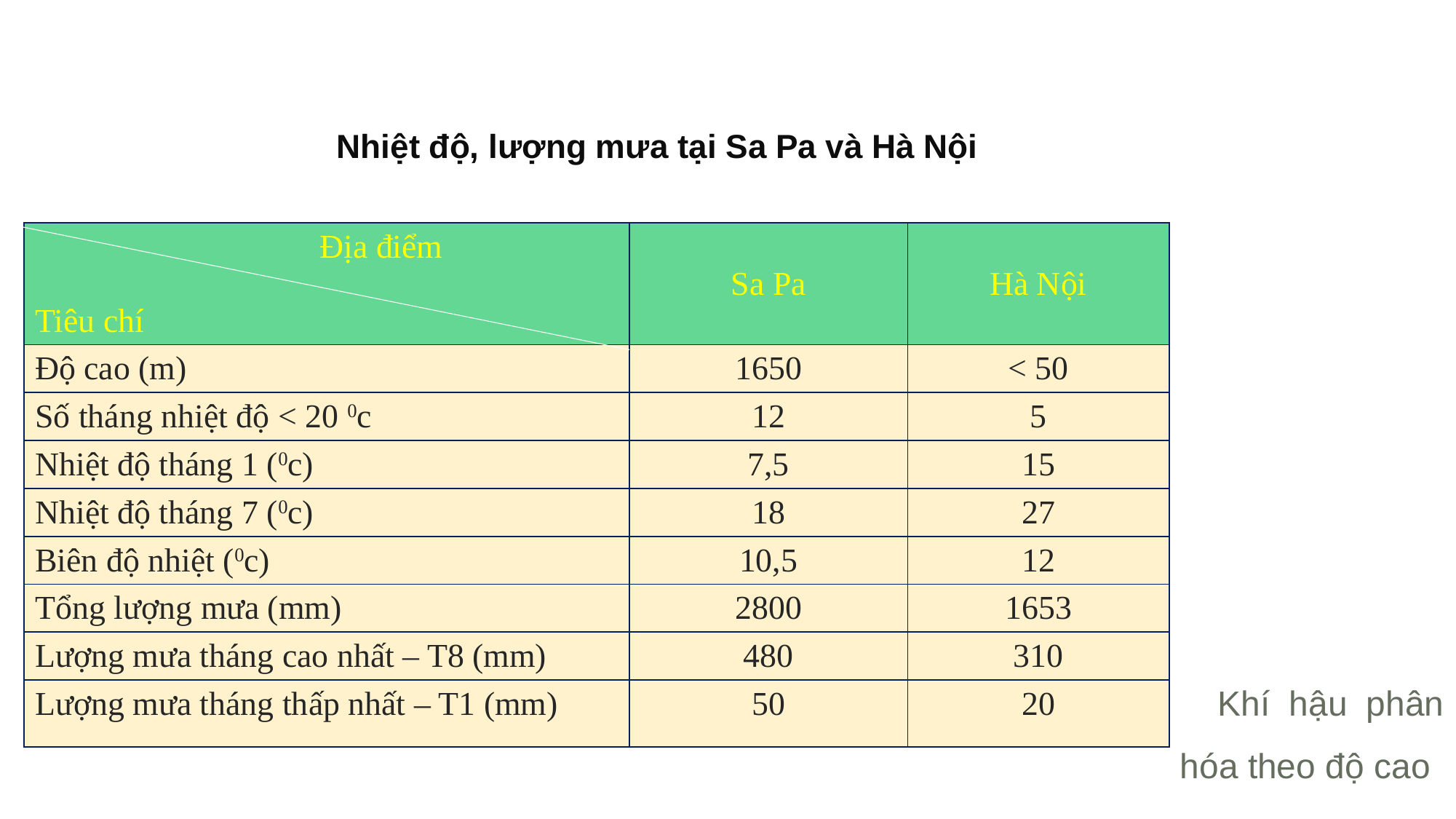

Nhiệt độ, lượng mưa tại Sa Pa và Hà Nội
| Địa điểm Tiêu chí | Sa Pa | Hà Nội |
| --- | --- | --- |
| Độ cao (m) | 1650 | < 50 |
| Số tháng nhiệt độ < 20 0c | 12 | 5 |
| Nhiệt độ tháng 1 (0c) | 7,5 | 15 |
| Nhiệt độ tháng 7 (0c) | 18 | 27 |
| Biên độ nhiệt (0c) | 10,5 | 12 |
| Tổng lượng mưa (mm) | 2800 | 1653 |
| Lượng mưa tháng cao nhất – T8 (mm) | 480 | 310 |
| Lượng mưa tháng thấp nhất – T1 (mm) | 50 | 20 |
  Khí hậu phân hóa theo độ cao